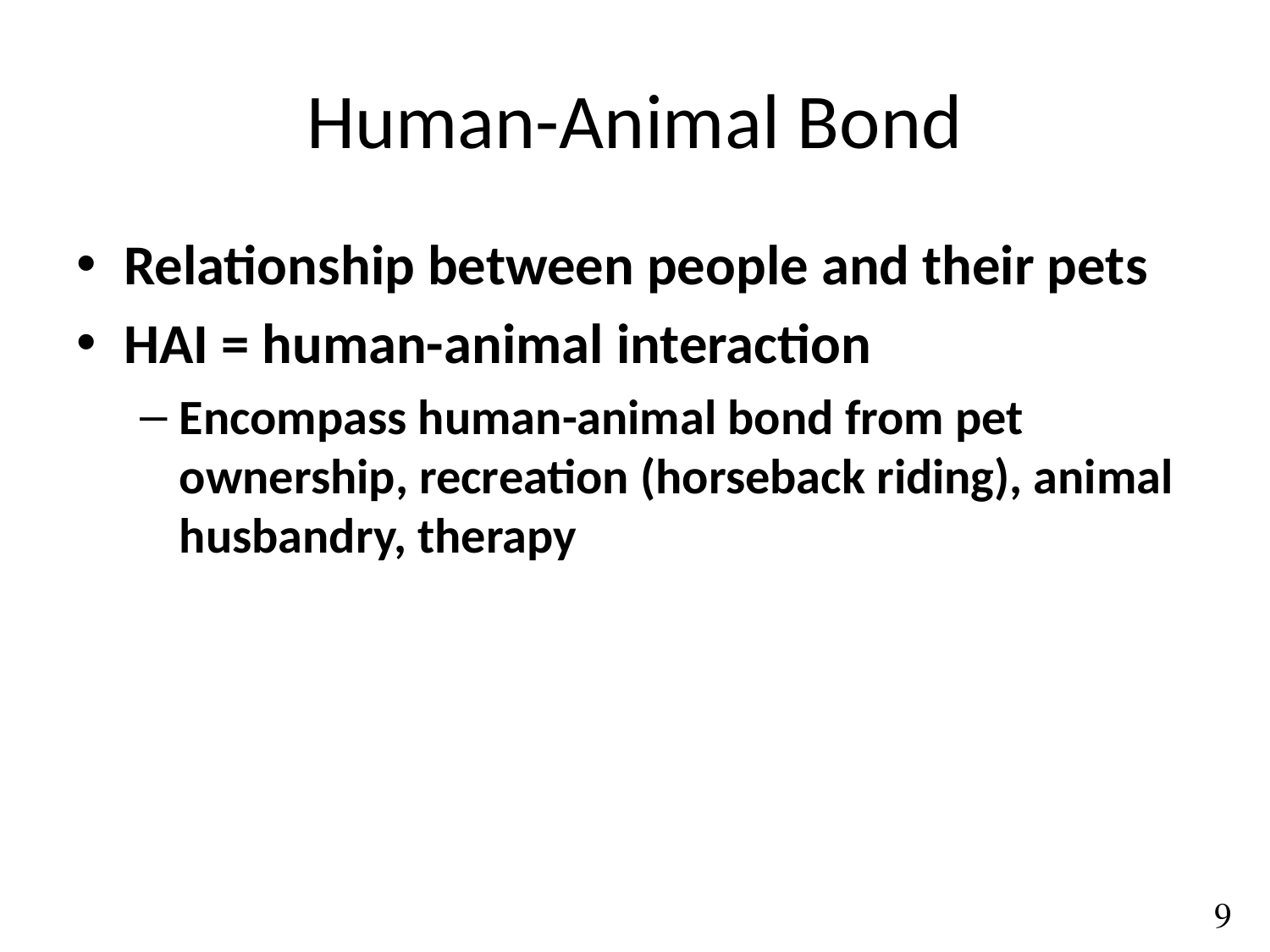

# Human-Animal Bond
Relationship between people and their pets
HAI = human-animal interaction
Encompass human-animal bond from pet ownership, recreation (horseback riding), animal husbandry, therapy
9